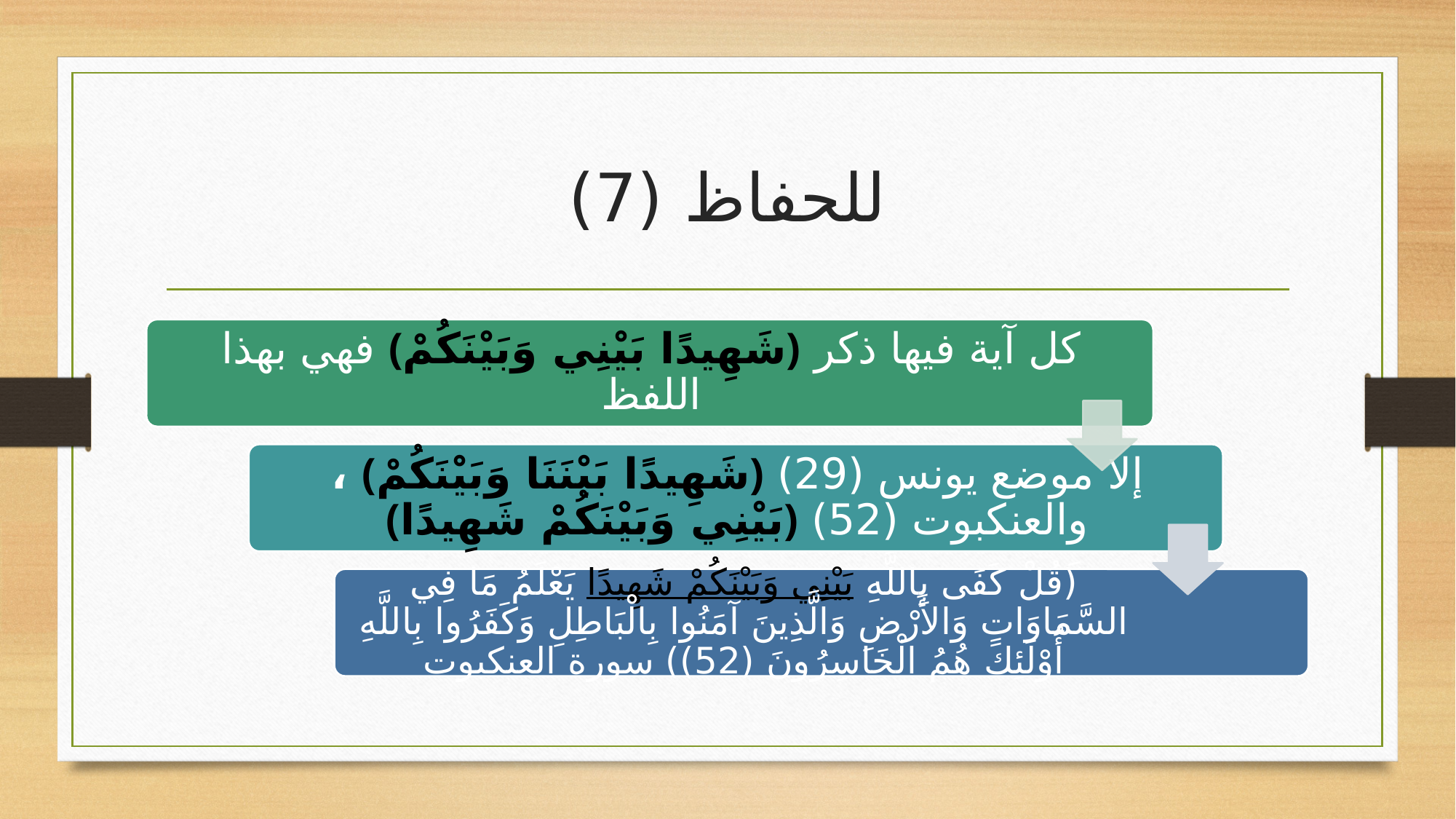

# للحفاظ (7)
كل آية فيها ذكر ﴿شَهِيدًا بَيْنِي وَبَيْنَكُمْ﴾ فهي بهذا اللفظ
إلا موضع يونس (29) ﴿شَهِيدًا بَيْنَنَا وَبَيْنَكُمْ﴾ ، والعنكبوت (52) ﴿بَيْنِي وَبَيْنَكُمْ شَهِيدًا﴾
(فَكَفَى بِاللَّهِ شَهِيدًا بَيْنَنَا وَبَيْنَكُمْ إِن كُنَّا عَنْ عِبَادَتِكُمْ لَغَافِلِينَ (29))

(قُلْ كَفَى بِاللَّهِ بَيْنِي وَبَيْنَكُمْ شَهِيدًا يَعْلَمُ مَا فِي السَّمَاوَاتِ وَالأَرْضِ وَالَّذِينَ آمَنُوا بِالْبَاطِلِ وَكَفَرُوا بِاللَّهِ أُوْلَئِكَ هُمُ الْخَاسِرُونَ (52)) سورة العنكبوت